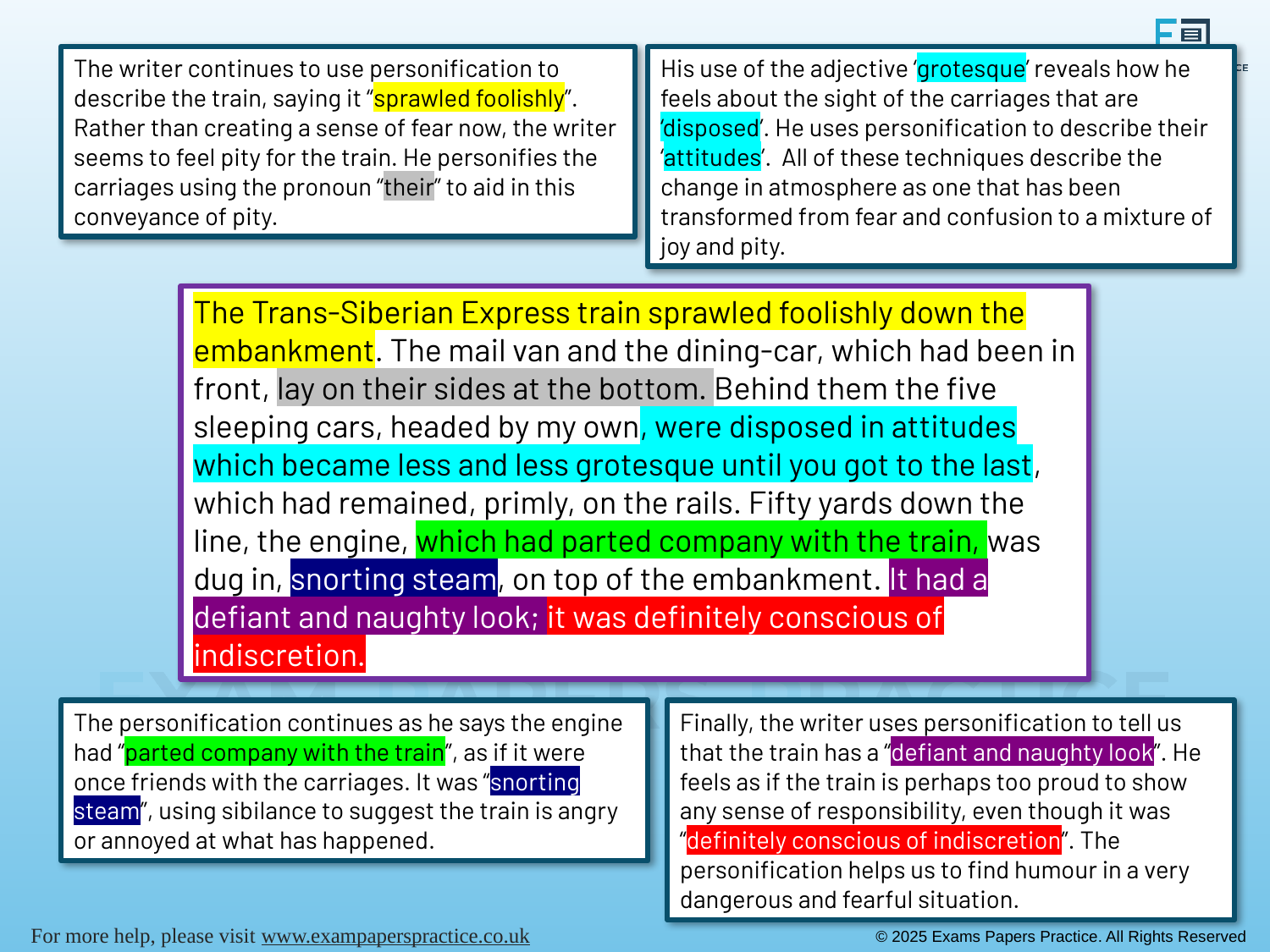

His use of the adjective ‘grotesque’ reveals how he feels about the sight of the carriages that are ‘disposed’. He uses personification to describe their ‘attitudes’.  All of these techniques describe the change in atmosphere as one that has been transformed from fear and confusion to a mixture of joy and pity.
The writer continues to use personification to describe the train, saying it “sprawled foolishly”. Rather than creating a sense of fear now, the writer seems to feel pity for the train. He personifies the carriages using the pronoun “their” to aid in this conveyance of pity.
The Trans-Siberian Express train sprawled foolishly down the embankment. The mail van and the dining-car, which had been in front, lay on their sides at the bottom. Behind them the five sleeping cars, headed by my own, were disposed in attitudes which became less and less grotesque until you got to the last, which had remained, primly, on the rails. Fifty yards down the line, the engine, which had parted company with the train, was dug in, snorting steam, on top of the embankment. It had a defiant and naughty look; it was definitely conscious of indiscretion.
The personification continues as he says the engine had “parted company with the train”, as if it were once friends with the carriages. It was “snorting steam”, using sibilance to suggest the train is angry or annoyed at what has happened.
Finally, the writer uses personification to tell us that the train has a “defiant and naughty look”. He feels as if the train is perhaps too proud to show any sense of responsibility, even though it was “definitely conscious of indiscretion”. The personification helps us to find humour in a very dangerous and fearful situation.